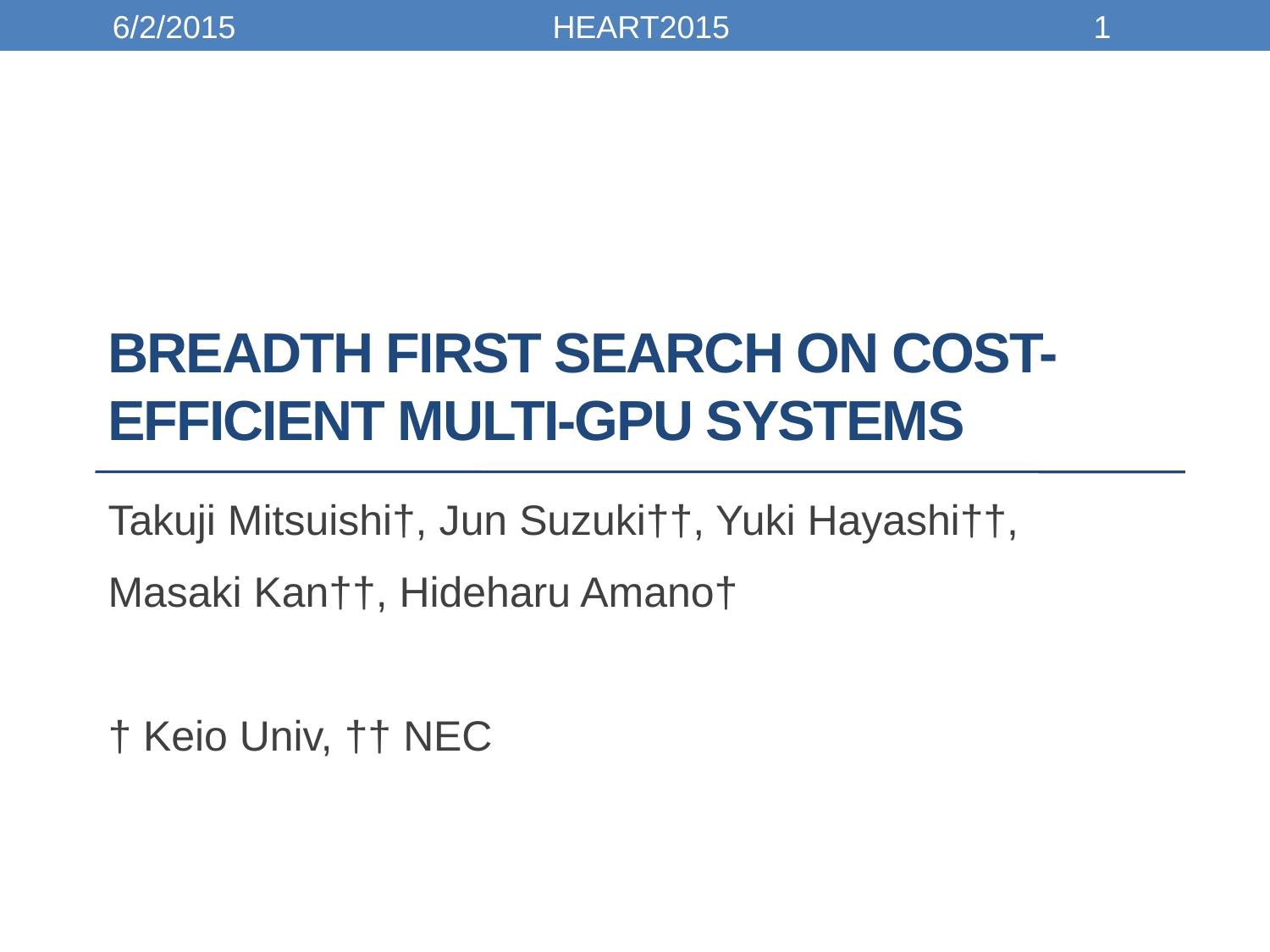

6/2/2015
HEART2015
1
# Breadth First Search on Cost-efficient Multi-GPU Systems
Takuji Mitsuishi†, Jun Suzuki††, Yuki Hayashi††,
Masaki Kan††, Hideharu Amano†

† Keio Univ, †† NEC